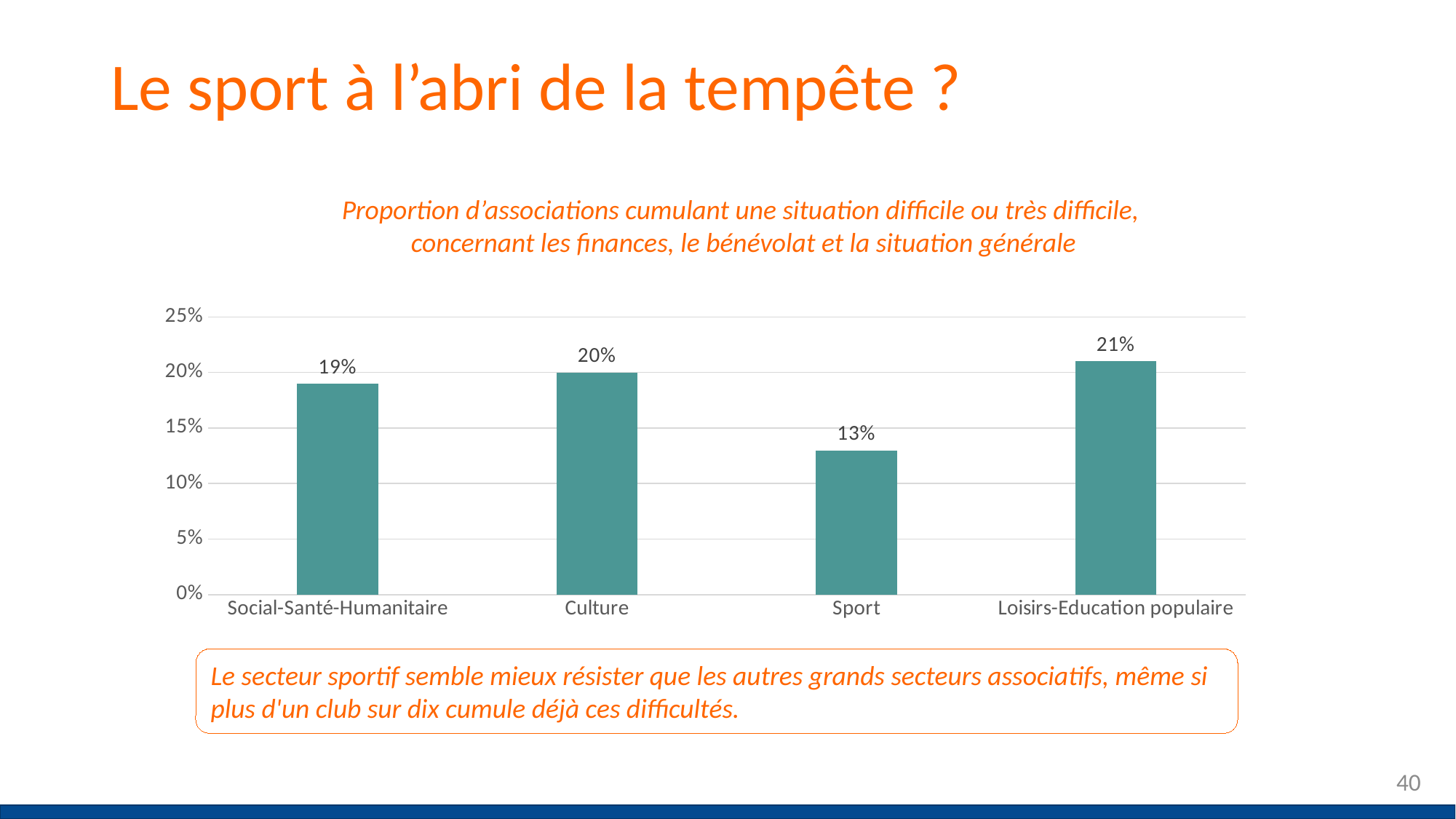

# Le sport à l’abri de la tempête ?
Proportion d’associations cumulant une situation difficile ou très difficile,
concernant les finances, le bénévolat et la situation générale

### Chart

| Category |  |
|---|---|
| Social-Santé-Humanitaire | 0.19 |
| Culture | 0.2 |
| Sport | 0.13 |
| Loisirs-Education populaire | 0.21 |
Le secteur sportif semble mieux résister que les autres grands secteurs associatifs, même si plus d'un club sur dix cumule déjà ces difficultés.
40